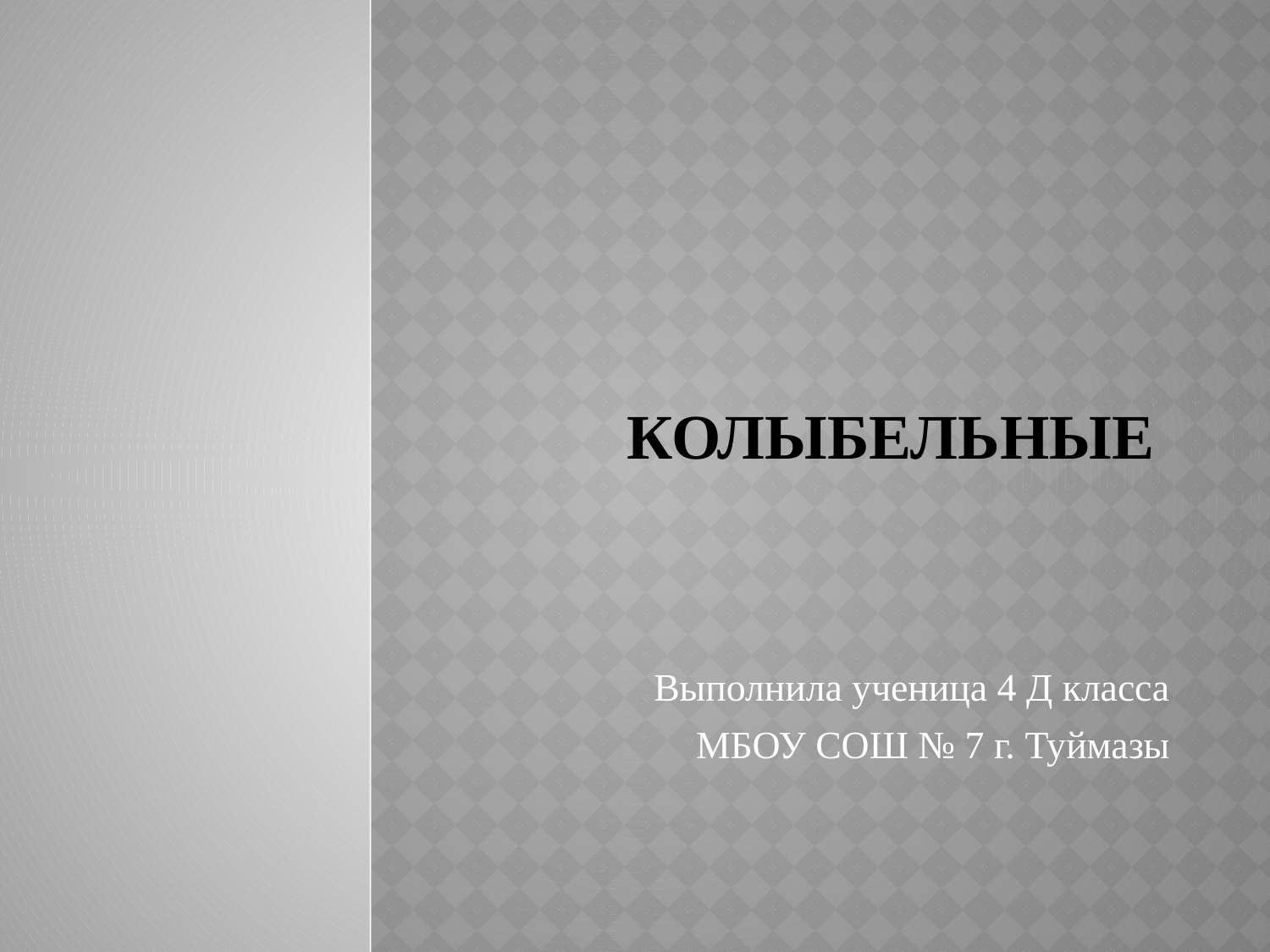

# Колыбельные

Выполнила ученица 4 Д класса
МБОУ СОШ № 7 г. Туймазы